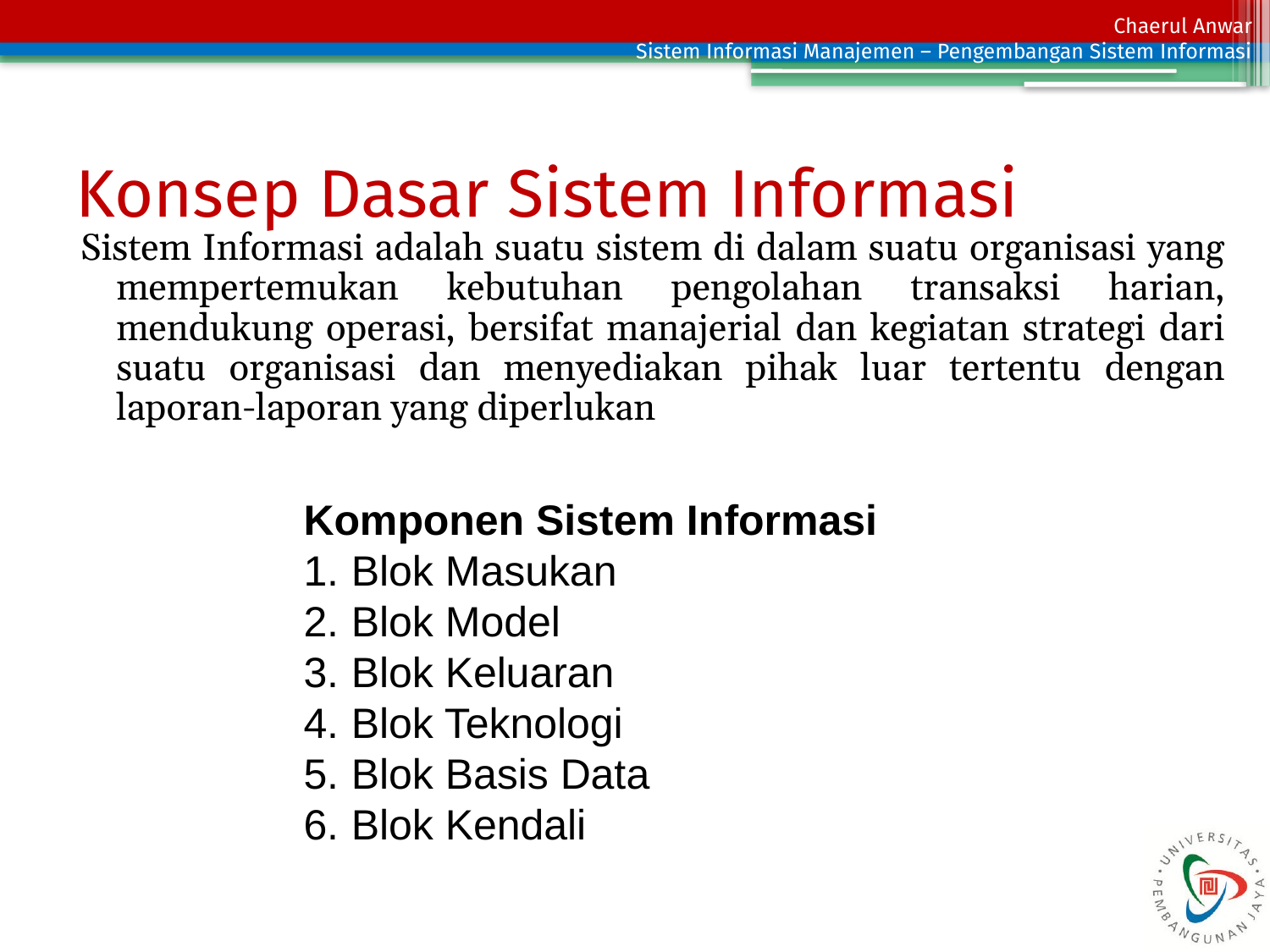

# Konsep Dasar Sistem Informasi
Sistem Informasi adalah suatu sistem di dalam suatu organisasi yang mempertemukan kebutuhan pengolahan transaksi harian, mendukung operasi, bersifat manajerial dan kegiatan strategi dari suatu organisasi dan menyediakan pihak luar tertentu dengan laporan-laporan yang diperlukan
Komponen Sistem Informasi
Blok Masukan
Blok Model
Blok Keluaran
Blok Teknologi
Blok Basis Data
Blok Kendali